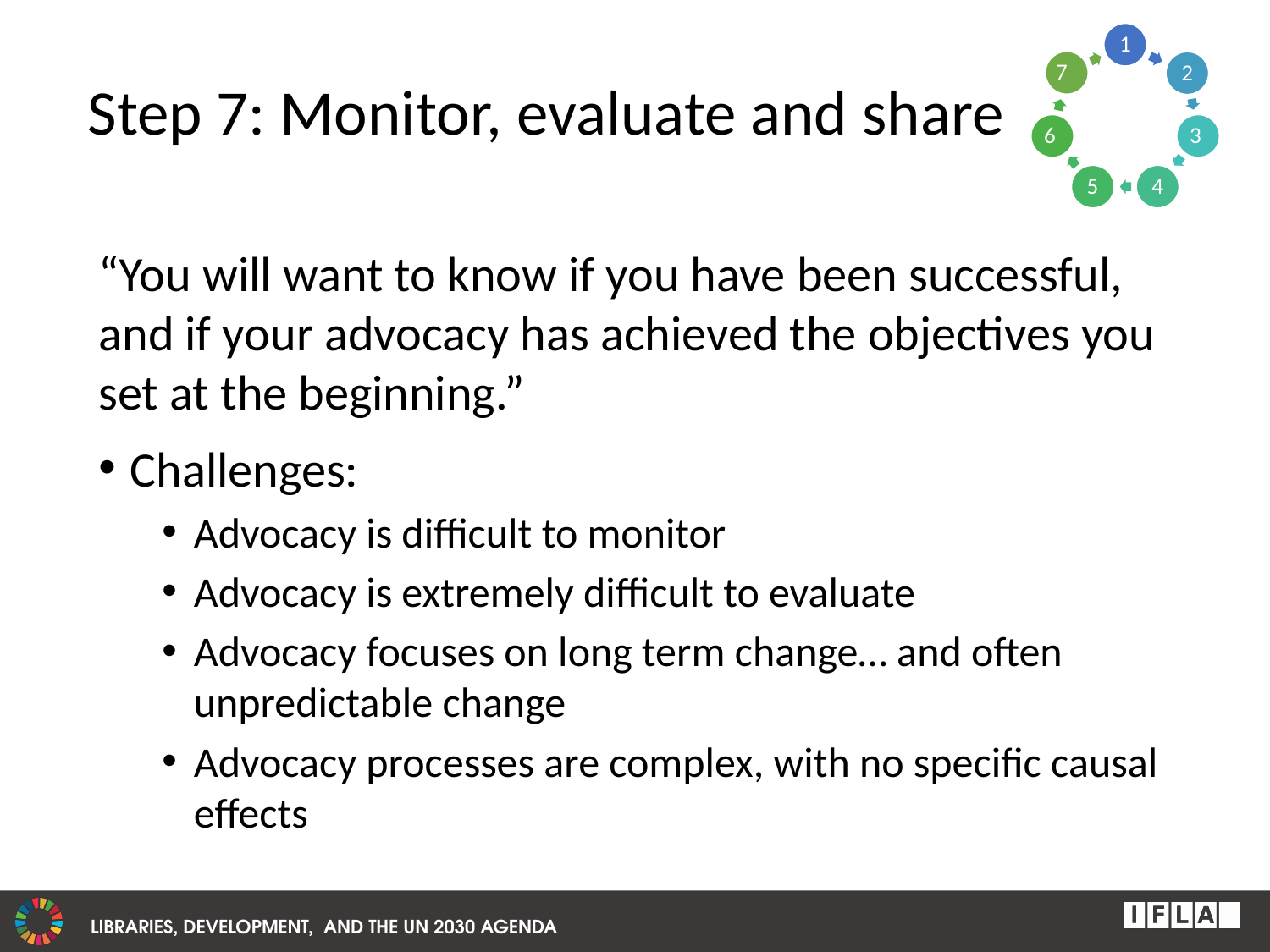

1

2

3

4

5

6

7

# Step 7: Monitor, evaluate and share
“You will want to know if you have been successful, and if your advocacy has achieved the objectives you set at the beginning.”
Challenges:
Advocacy is difficult to monitor
Advocacy is extremely difficult to evaluate
Advocacy focuses on long term change… and often unpredictable change
Advocacy processes are complex, with no specific causal effects